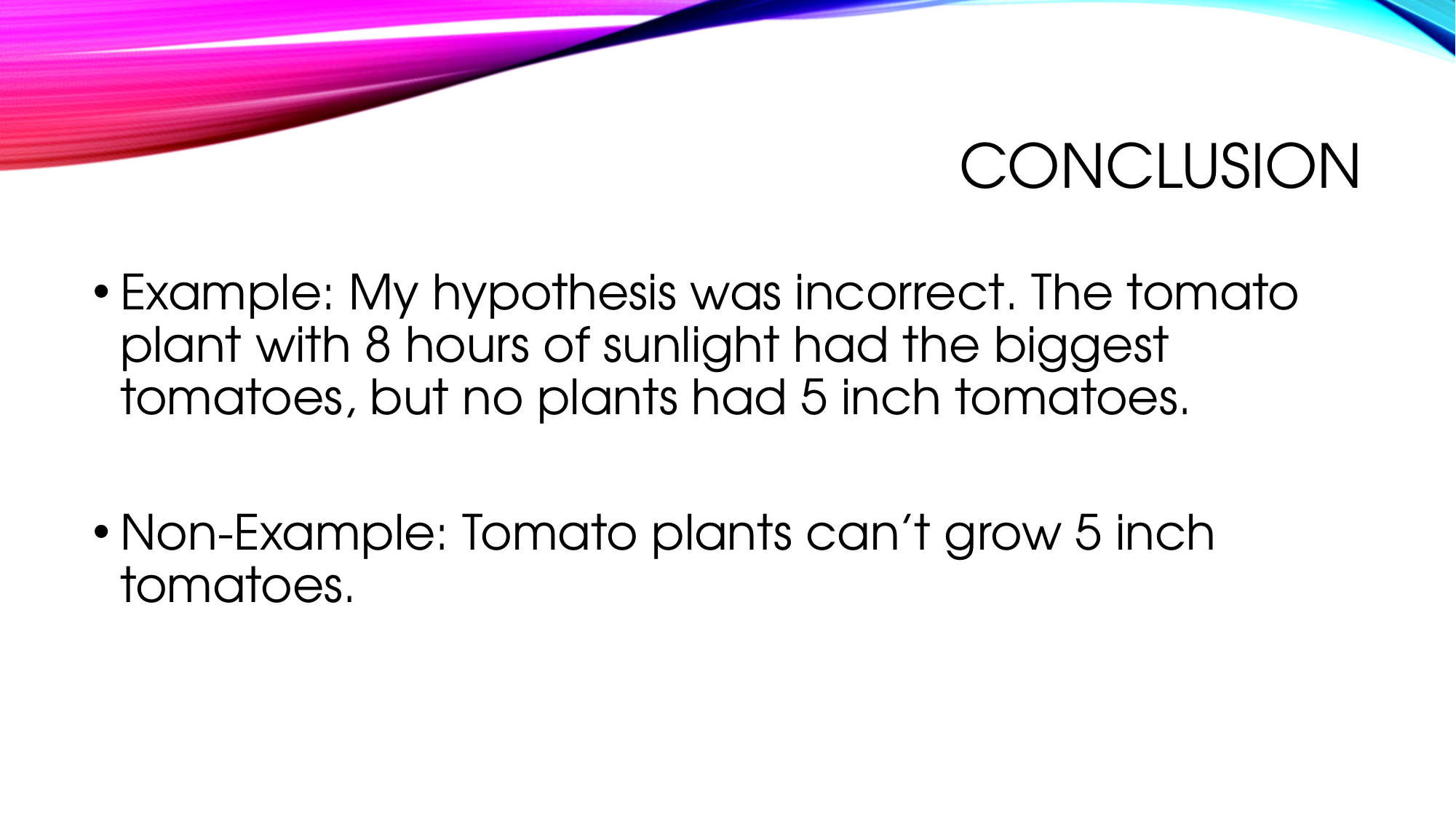

# Conclusion
Example: My hypothesis was incorrect. The tomato plant with 8 hours of sunlight had the biggest tomatoes, but no plants had 5 inch tomatoes.

Non-Example: Tomato plants can’t grow 5 inch tomatoes.